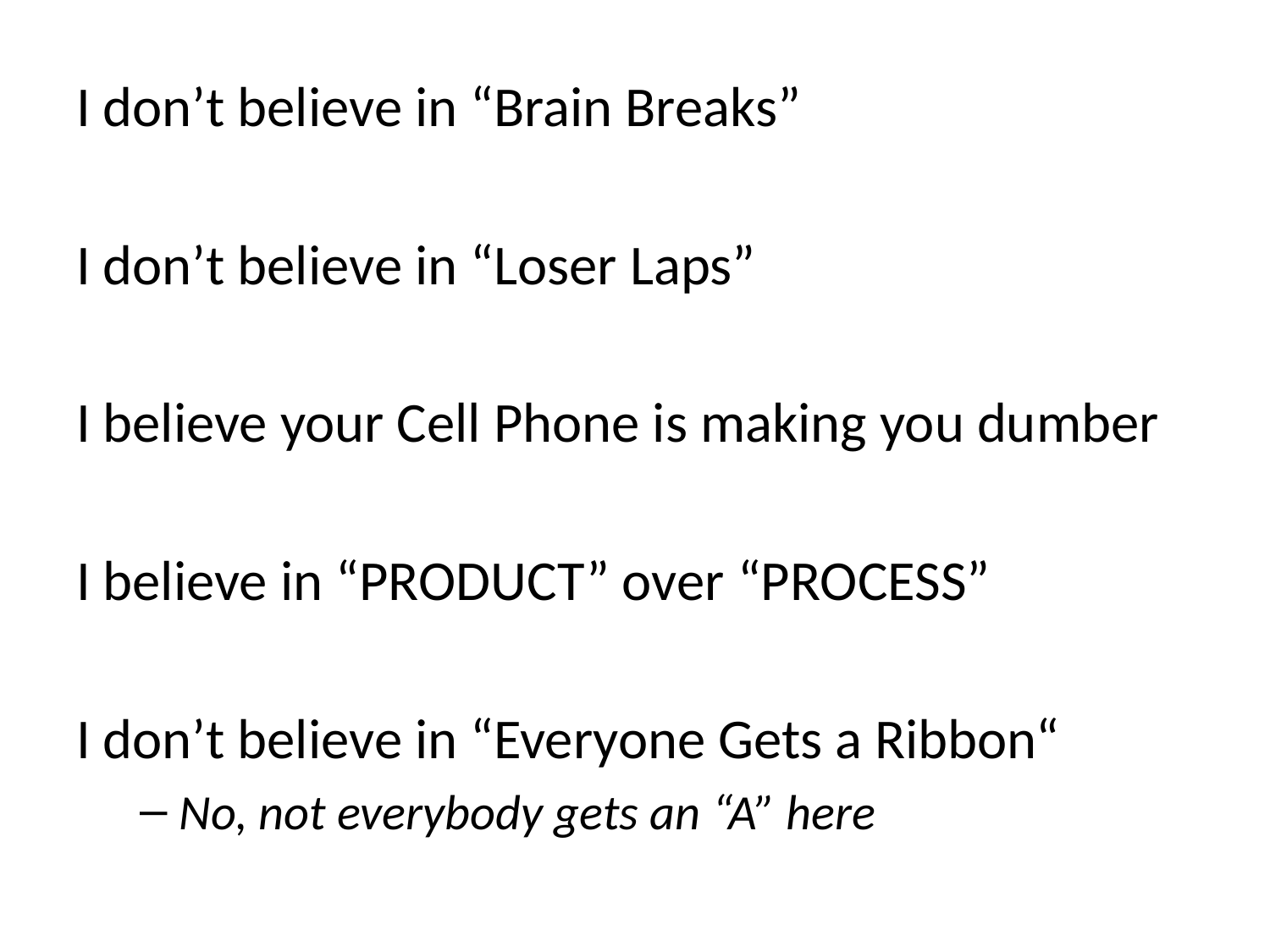

I don’t believe in “Brain Breaks”

I don’t believe in “Loser Laps”

I believe your Cell Phone is making you dumber

I believe in “PRODUCT” over “PROCESS”

I don’t believe in “Everyone Gets a Ribbon“
No, not everybody gets an “A” here